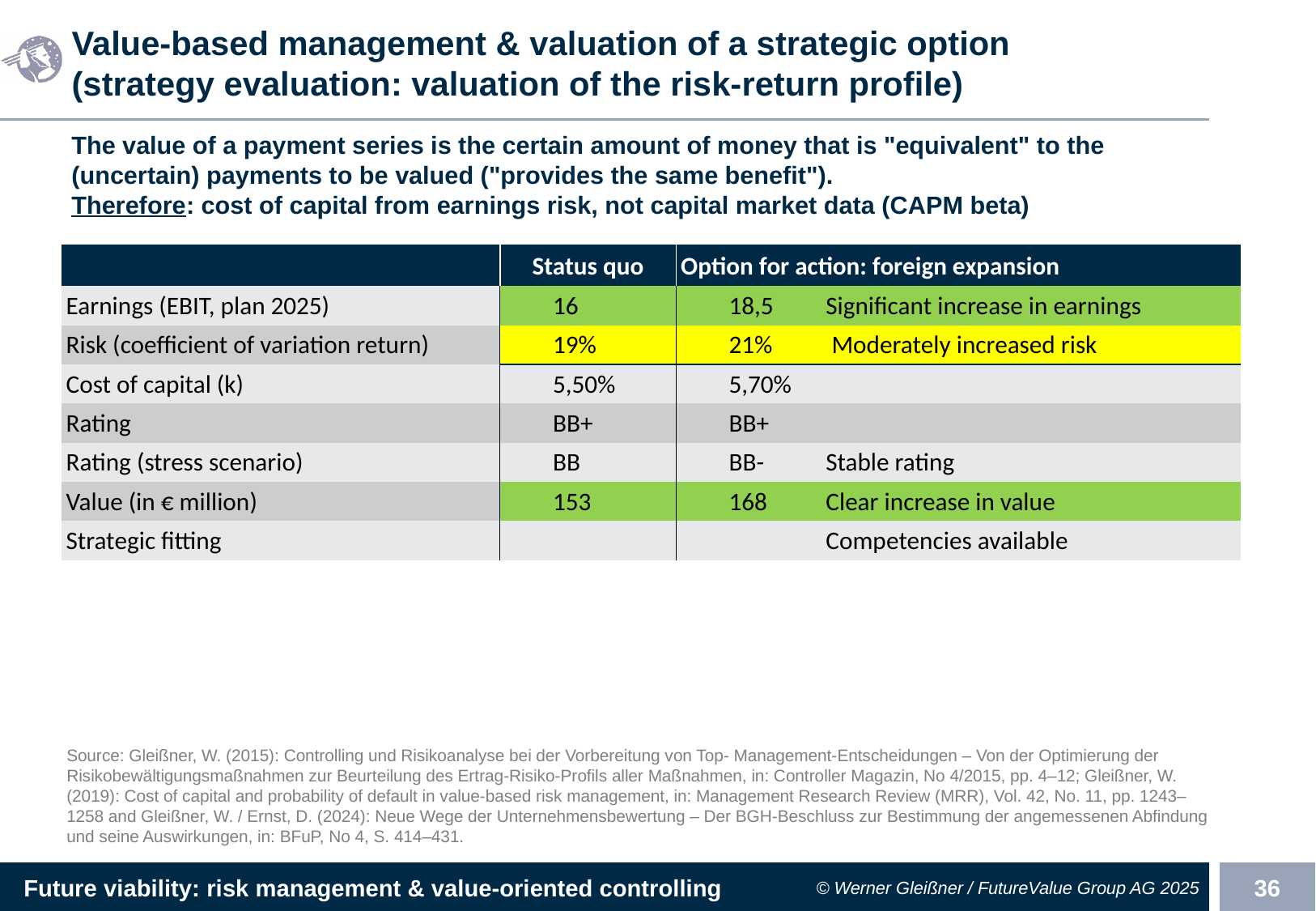

# Value-based management & valuation of a strategic option (strategy evaluation: valuation of the risk-return profile)
The value of a payment series is the certain amount of money that is "equivalent" to the (uncertain) payments to be valued ("provides the same benefit").
Therefore: cost of capital from earnings risk, not capital market data (CAPM beta)
|  | Status quo | Option for action: foreign expansion |  |
| --- | --- | --- | --- |
| Earnings (EBIT, plan 2025) | 16 | 18,5 | Significant increase in earnings |
| Risk (coefficient of variation return) | 19% | 21% | Moderately increased risk |
| Cost of capital (k) | 5,50% | 5,70% |  |
| Rating | BB+ | BB+ |  |
| Rating (stress scenario) | BB | BB- | Stable rating |
| Value (in € million) | 153 | 168 | Clear increase in value |
| Strategic fitting |  |  | Competencies available |
Source: Gleißner, W. (2015): Controlling und Risikoanalyse bei der Vorbereitung von Top- Management-Entscheidungen – Von der Optimierung der Risikobewältigungsmaßnahmen zur Beurteilung des Ertrag-Risiko-Profils aller Maßnahmen, in: Controller Magazin, No 4/2015, pp. 4–12; Gleißner, W. (2019): Cost of capital and probability of default in value-based risk management, in: Management Research Review (MRR), Vol. 42, No. 11, pp. 1243–1258 and Gleißner, W. / Ernst, D. (2024): Neue Wege der Unternehmensbewertung – Der BGH-Beschluss zur Bestimmung der angemessenen Abfindung und seine Auswirkungen, in: BFuP, No 4, S. 414–431.​